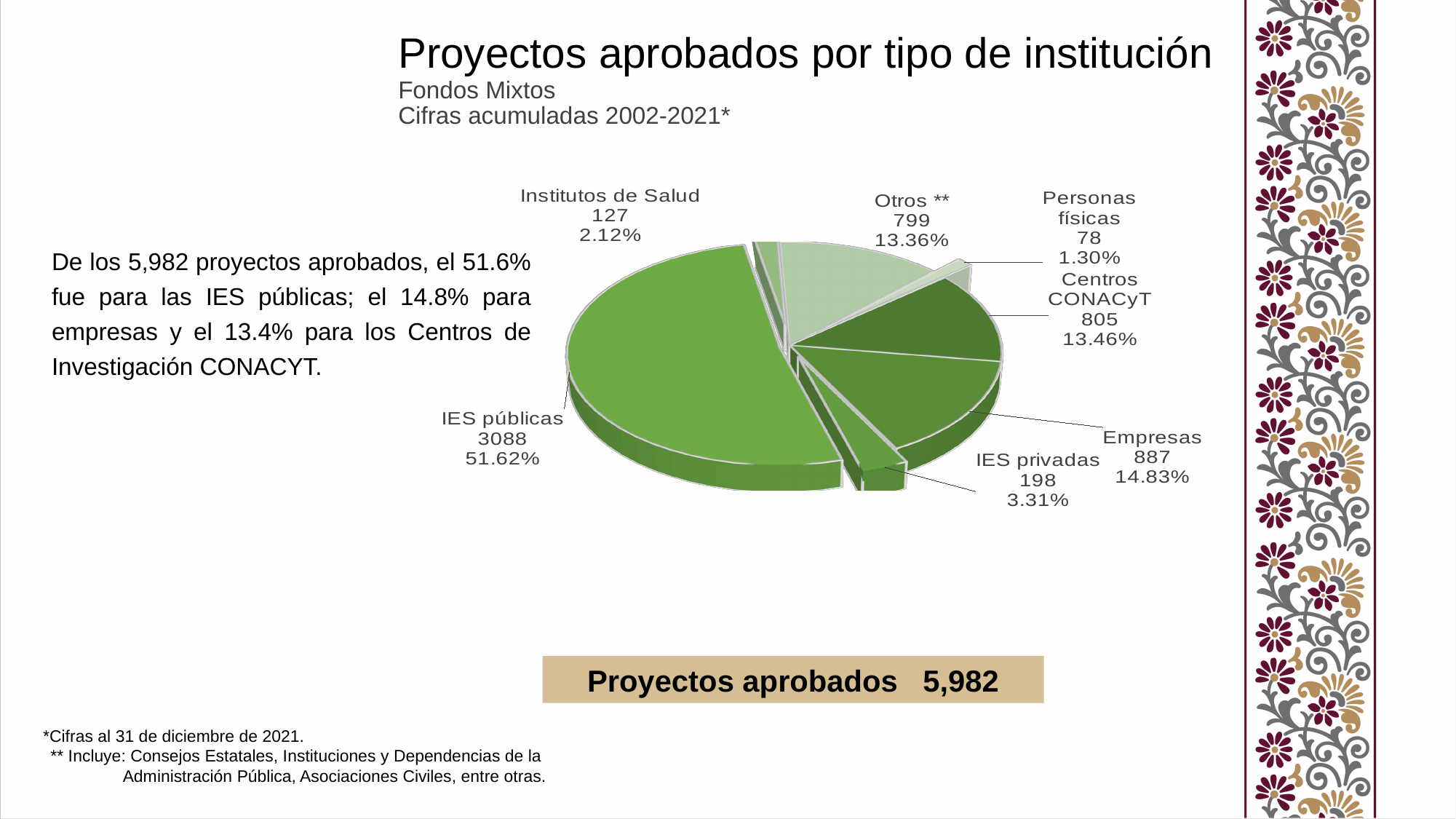

Proyectos aprobados por tipo de institución
Fondos Mixtos
Cifras acumuladas 2002-2021*

[unsupported chart]

De los 5,982 proyectos aprobados, el 51.6% fue para las IES públicas; el 14.8% para empresas y el 13.4% para los Centros de Investigación CONACYT.
Proyectos aprobados   5,982
			               *Cifras al 31 de diciembre de 2021.
** Incluye: Consejos Estatales, Instituciones y Dependencias de la
	Administración Pública, Asociaciones Civiles, entre otras.